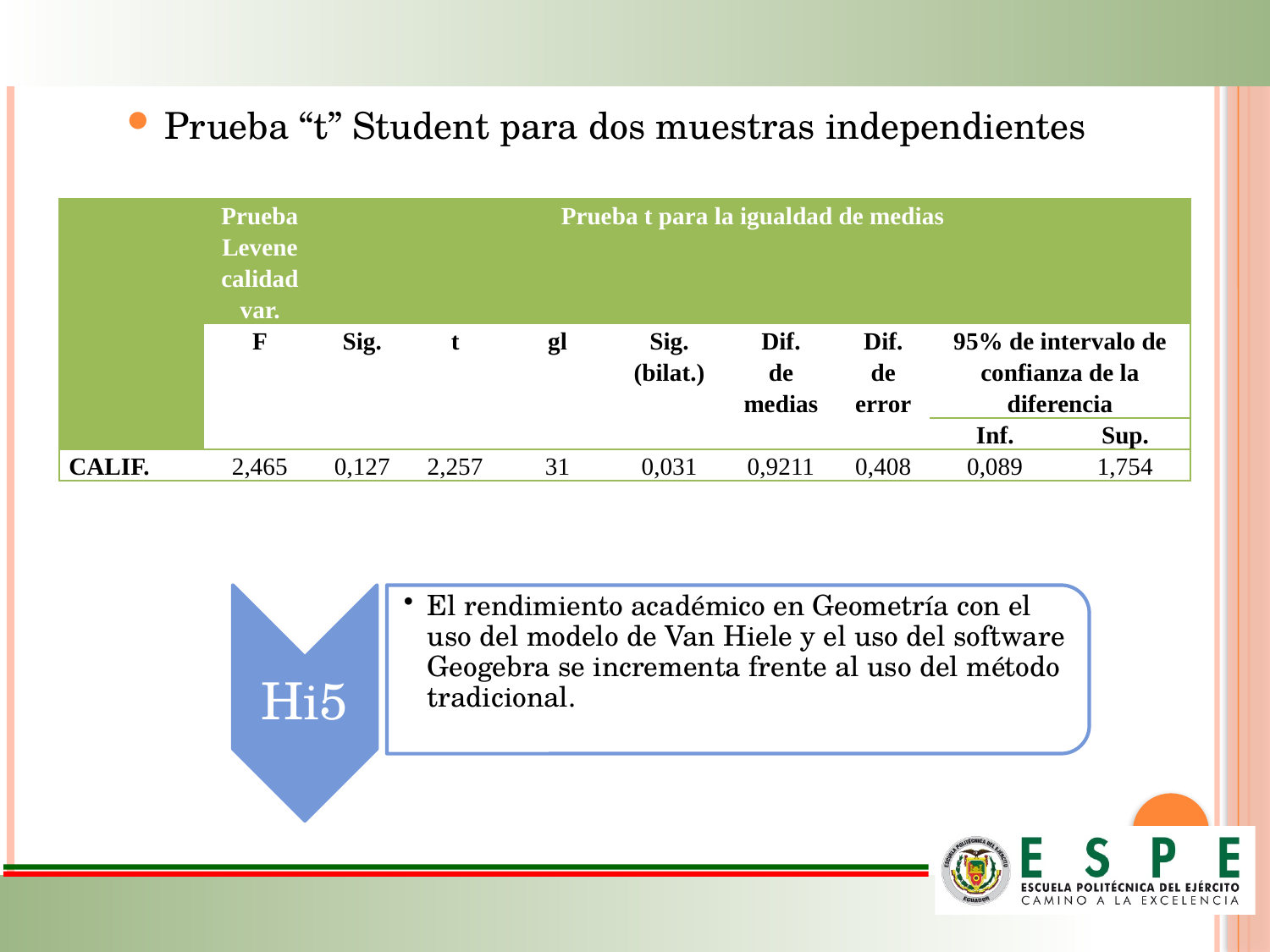

Prueba “t” Student para dos muestras independientes
|  | Prueba Levene calidad var. | Prueba t para la igualdad de medias |  |  |  |  |  |  |  |
| --- | --- | --- | --- | --- | --- | --- | --- | --- | --- |
|  | F | Sig. | t | gl | Sig. (bilat.) | Dif. de medias | Dif. de error | 95% de intervalo de confianza de la diferencia |  |
|  |  |  |  |  |  |  |  | Inf. | Sup. |
| CALIF. | 2,465 | 0,127 | 2,257 | 31 | 0,031 | 0,9211 | 0,408 | 0,089 | 1,754 |

Hi5

El rendimiento académico en Geometría con el uso del modelo de Van Hiele y el uso del software Geogebra se incrementa frente al uso del método tradicional.